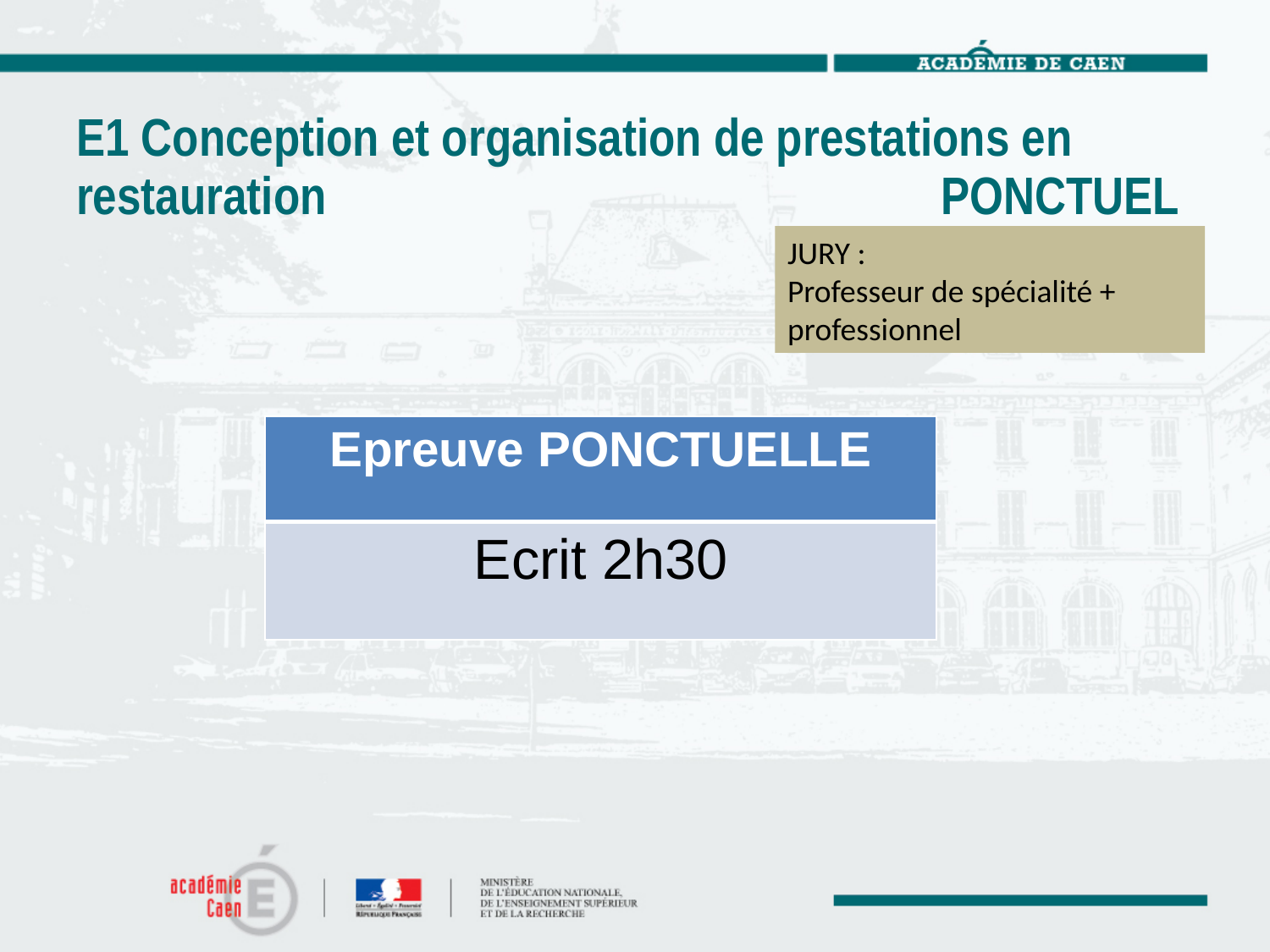

# E1 Conception et organisation de prestations en restauration                                                   PONCTUEL
JURY :
Professeur de spécialité + professionnel
| Epreuve PONCTUELLE |
| --- |
| Ecrit 2h30 |